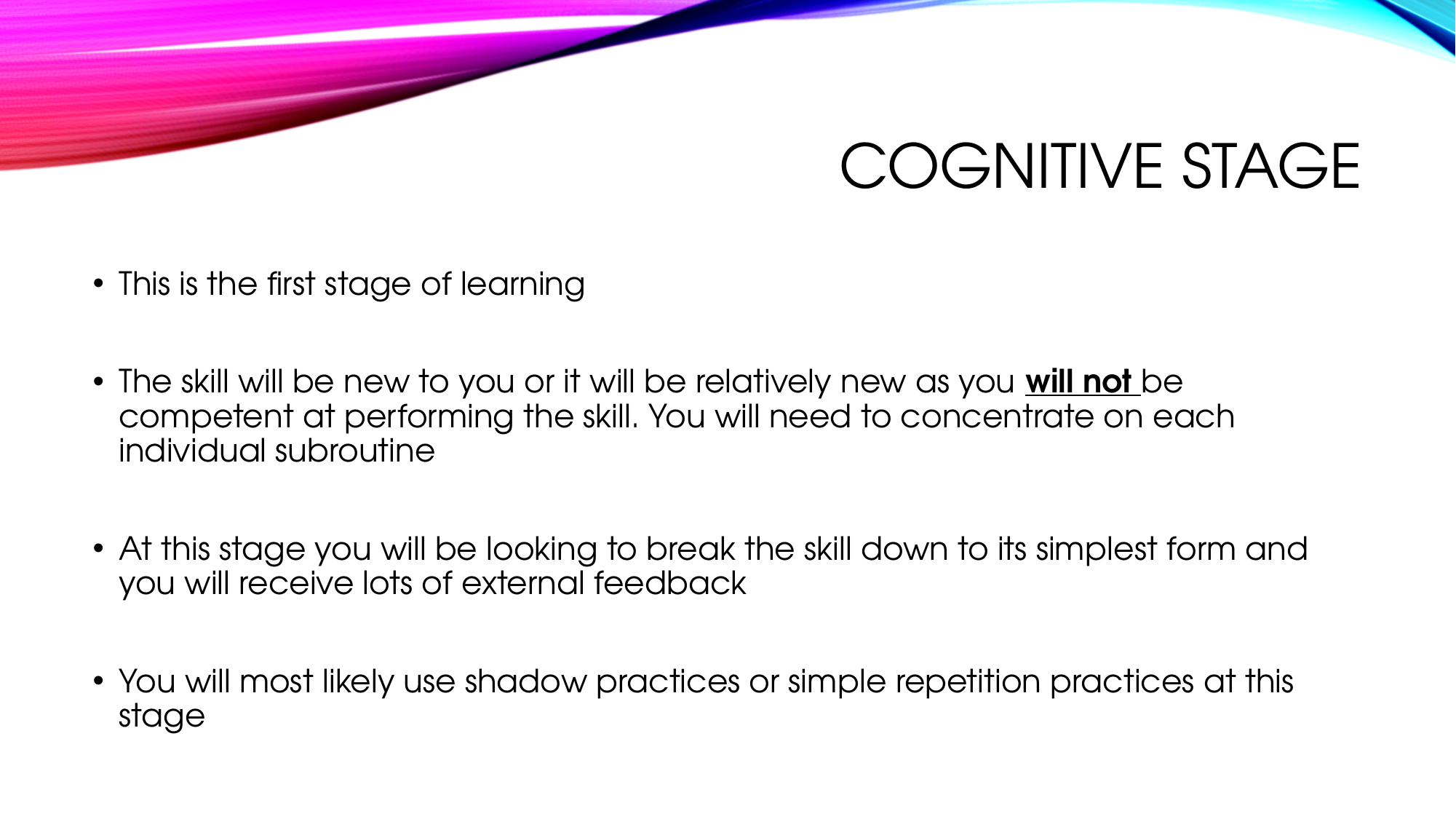

# Cognitive stage
This is the first stage of learning

The skill will be new to you or it will be relatively new as you will not be competent at performing the skill. You will need to concentrate on each individual subroutine

At this stage you will be looking to break the skill down to its simplest form and you will receive lots of external feedback

You will most likely use shadow practices or simple repetition practices at this stage